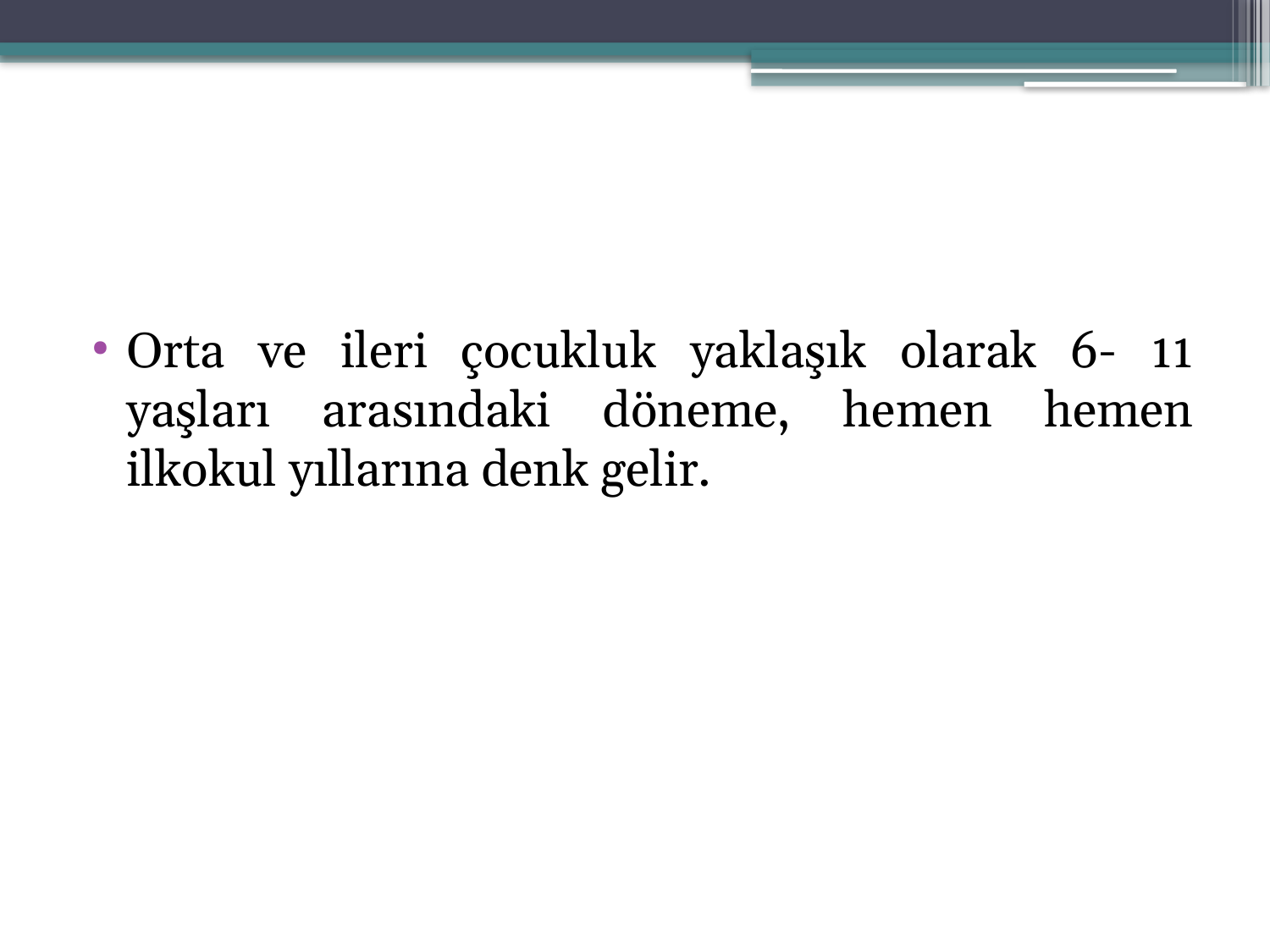

#
Orta ve ileri çocukluk yaklaşık olarak 6- 11 yaşları arasındaki döneme, hemen hemen ilkokul yıllarına denk gelir.